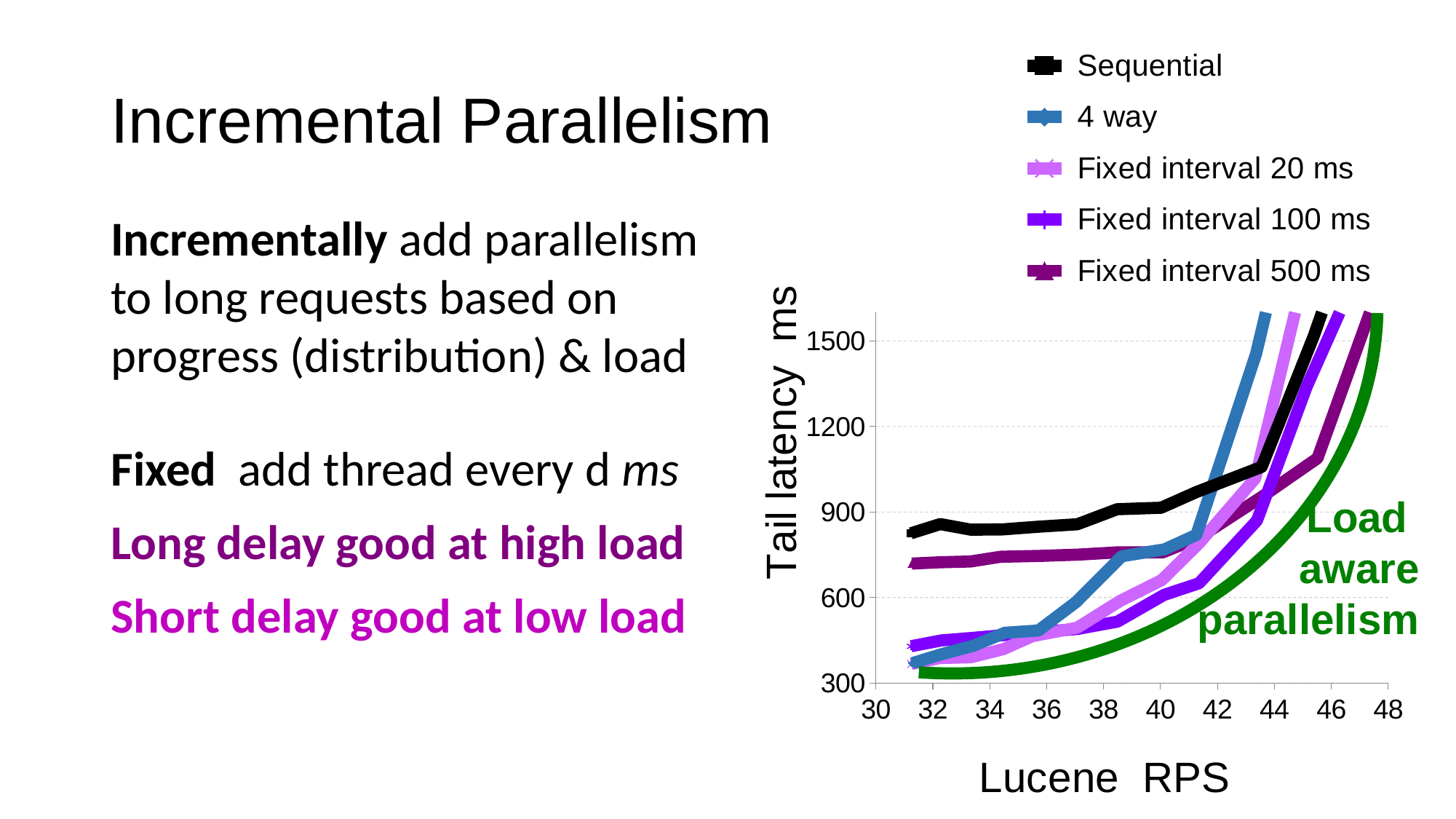

### Chart

| Category |  |  |  |  |  |
|---|---|---|---|---|---|
# Incremental Parallelism
Incrementally add parallelism to long requests based on progress (distribution) & load
Fixed  add thread every d ms
Long delay good at high load
Short delay good at low load

Load
aware
parallelism